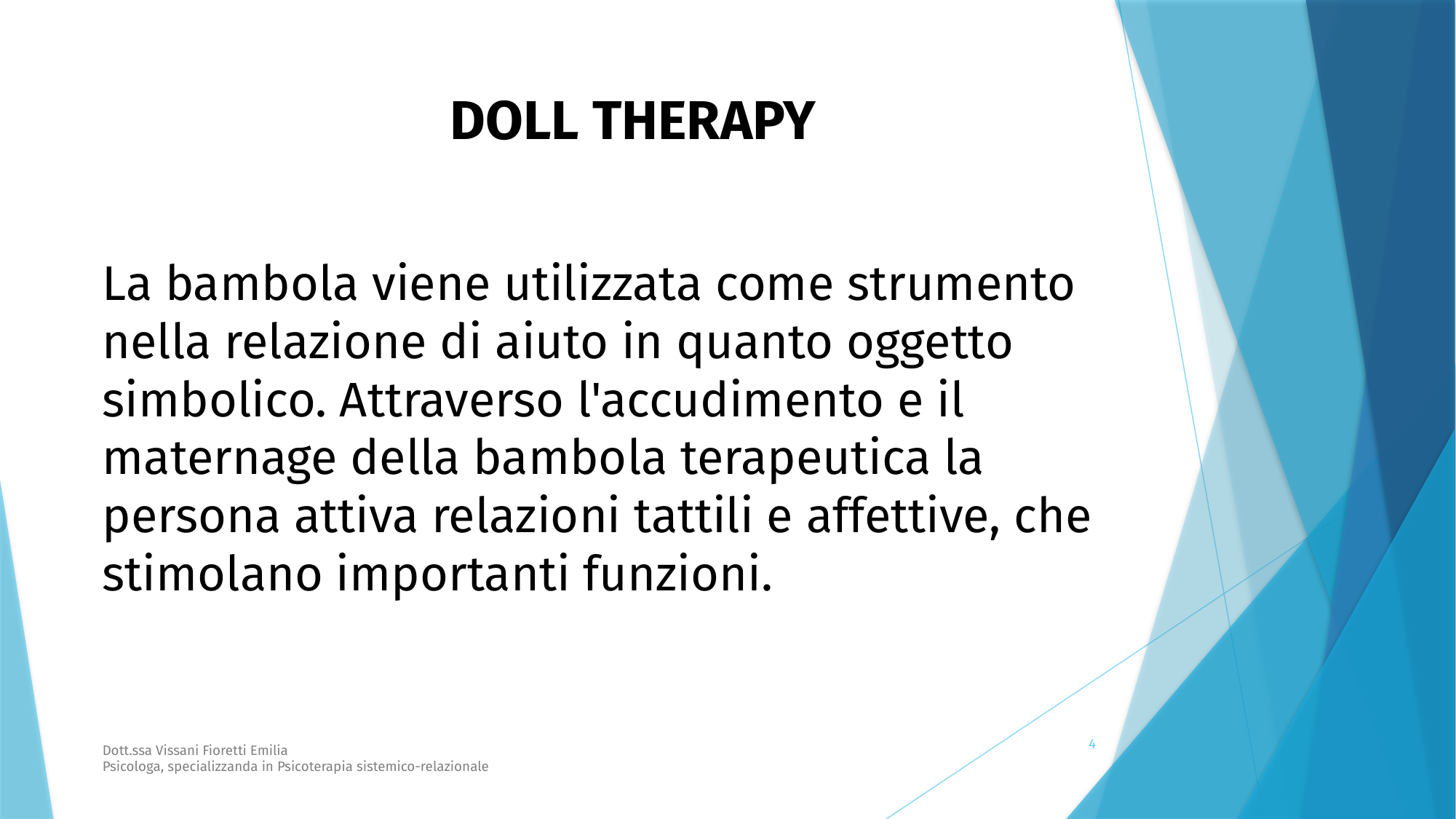

DOLL THERAPY

La bambola viene utilizzata come strumento nella relazione di aiuto in quanto oggetto simbolico. Attraverso l'accudimento e il maternage della bambola terapeutica la persona attiva relazioni tattili e affettive, che stimolano importanti funzioni.
4
Dott.ssa Vissani Fioretti Emilia
Psicologa, specializzanda in Psicoterapia sistemico-relazionale